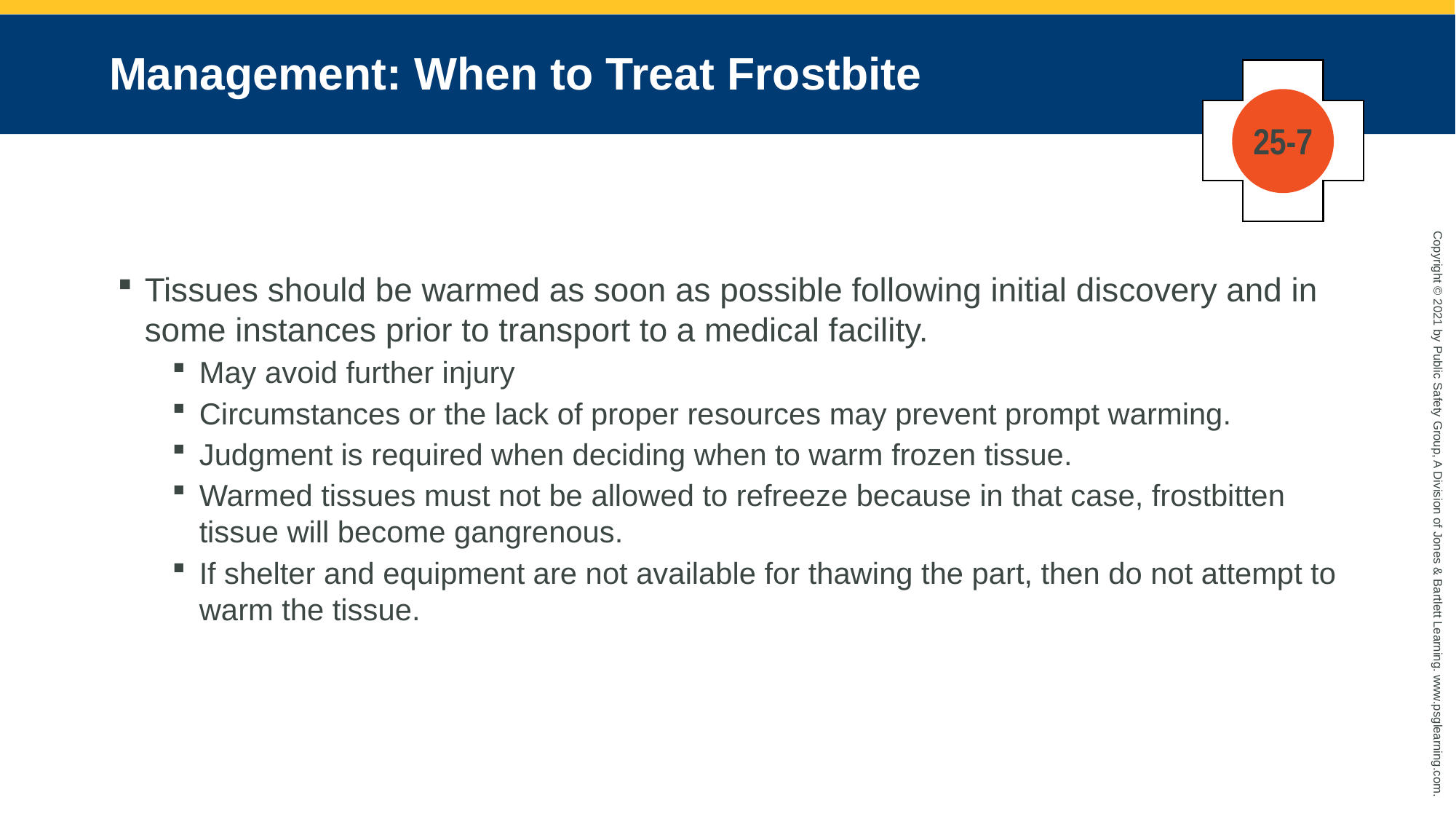

# Management: When to Treat Frostbite

25-7
Tissues should be warmed as soon as possible following initial discovery and in some instances prior to transport to a medical facility.
May avoid further injury
Circumstances or the lack of proper resources may prevent prompt warming.
Judgment is required when deciding when to warm frozen tissue.
Warmed tissues must not be allowed to refreeze because in that case, frostbitten tissue will become gangrenous.
If shelter and equipment are not available for thawing the part, then do not attempt to warm the tissue.